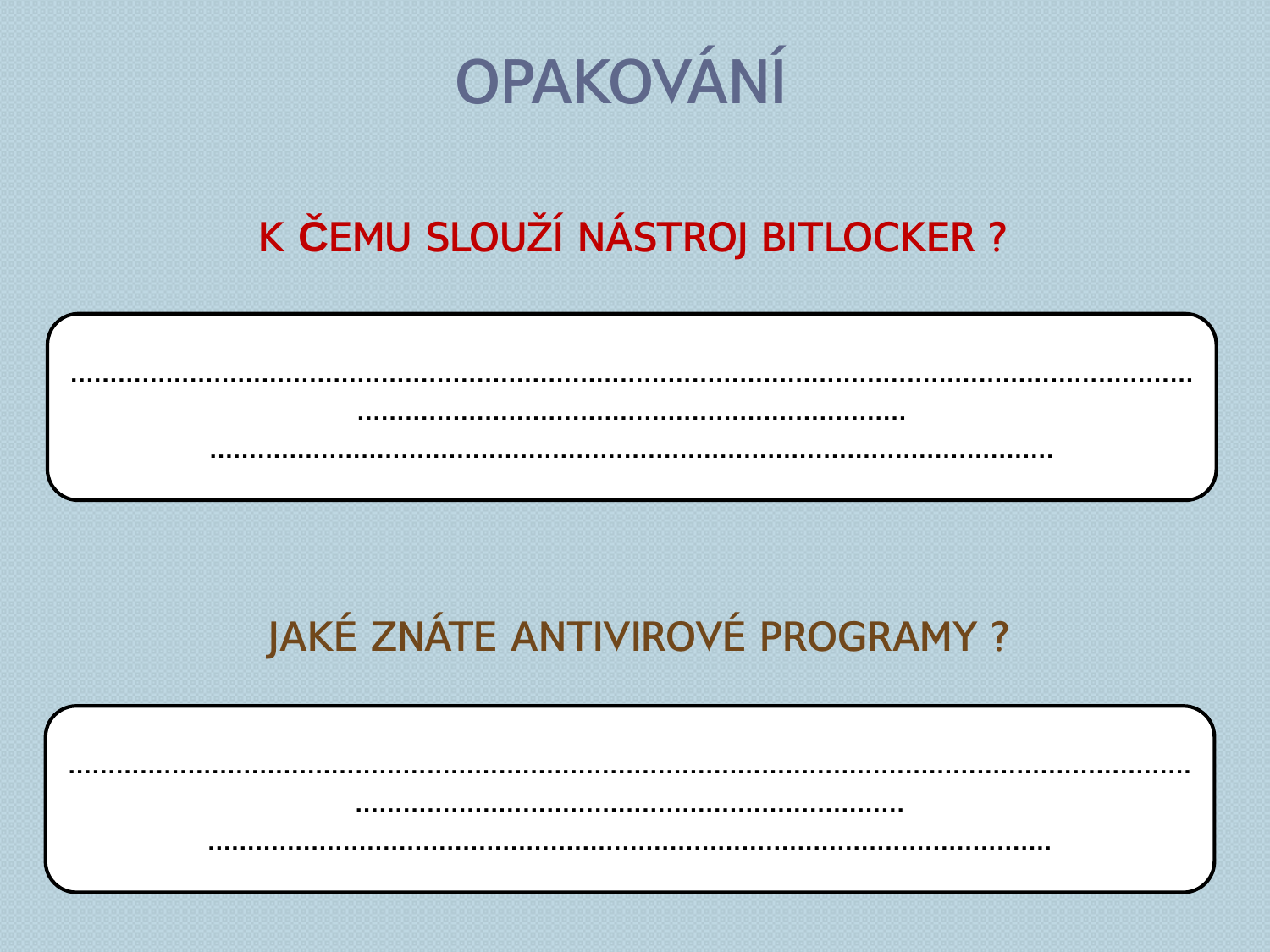

opakování
K čemu slouží nástroj bitlocker ?
…………………………………………………………………………………………………………………………………………………………………………………………
……………………….……………………………………………………………..…….
Jaké znáte antivirové programy ?
…………………………………………………………………………………………………………………………………………………………………………………………
……………………….……………………………………………………………..…….